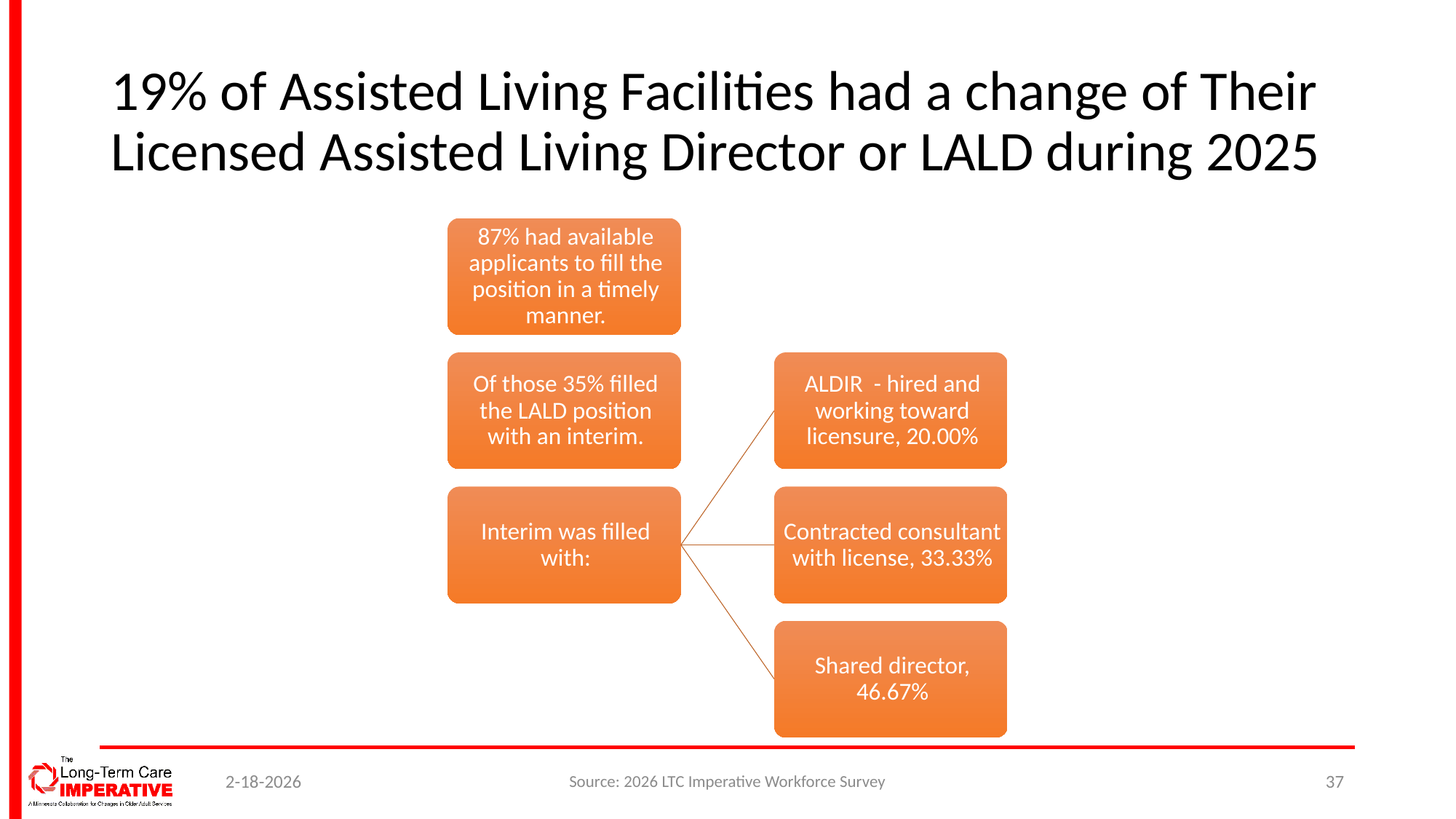

# 19% of Assisted Living Facilities had a change of Their Licensed Assisted Living Director or LALD during 2025
87% had available applicants to fill the position in a timely manner.
Of those 35% filled the LALD position with an interim.
Interim was filled with:

ALDIR  - hired and working toward licensure, 20.00%

Contracted consultant with license, 33.33%

Shared director, 46.67%
2-18-2026
Source: 2026 LTC Imperative Workforce Survey
37